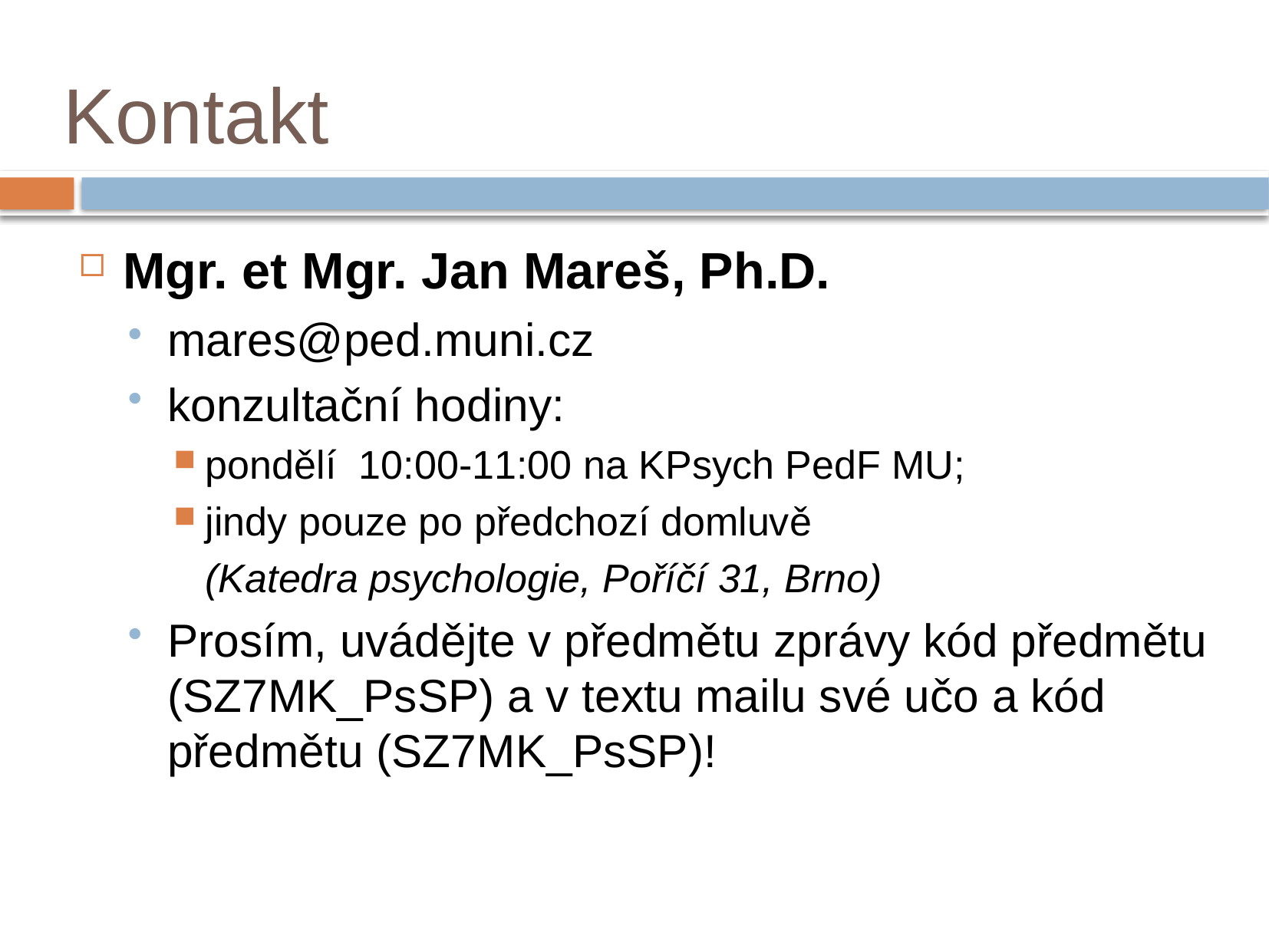

# Kontakt
Mgr. et Mgr. Jan Mareš, Ph.D.
mares@ped.muni.cz
konzultační hodiny:
pondělí  10:00-11:00 na KPsych PedF MU;
jindy pouze po předchozí domluvě
	(Katedra psychologie, Poříčí 31, Brno)
Prosím, uvádějte v předmětu zprávy kód předmětu (SZ7MK_PsSP) a v textu mailu své učo a kód předmětu (SZ7MK_PsSP)!